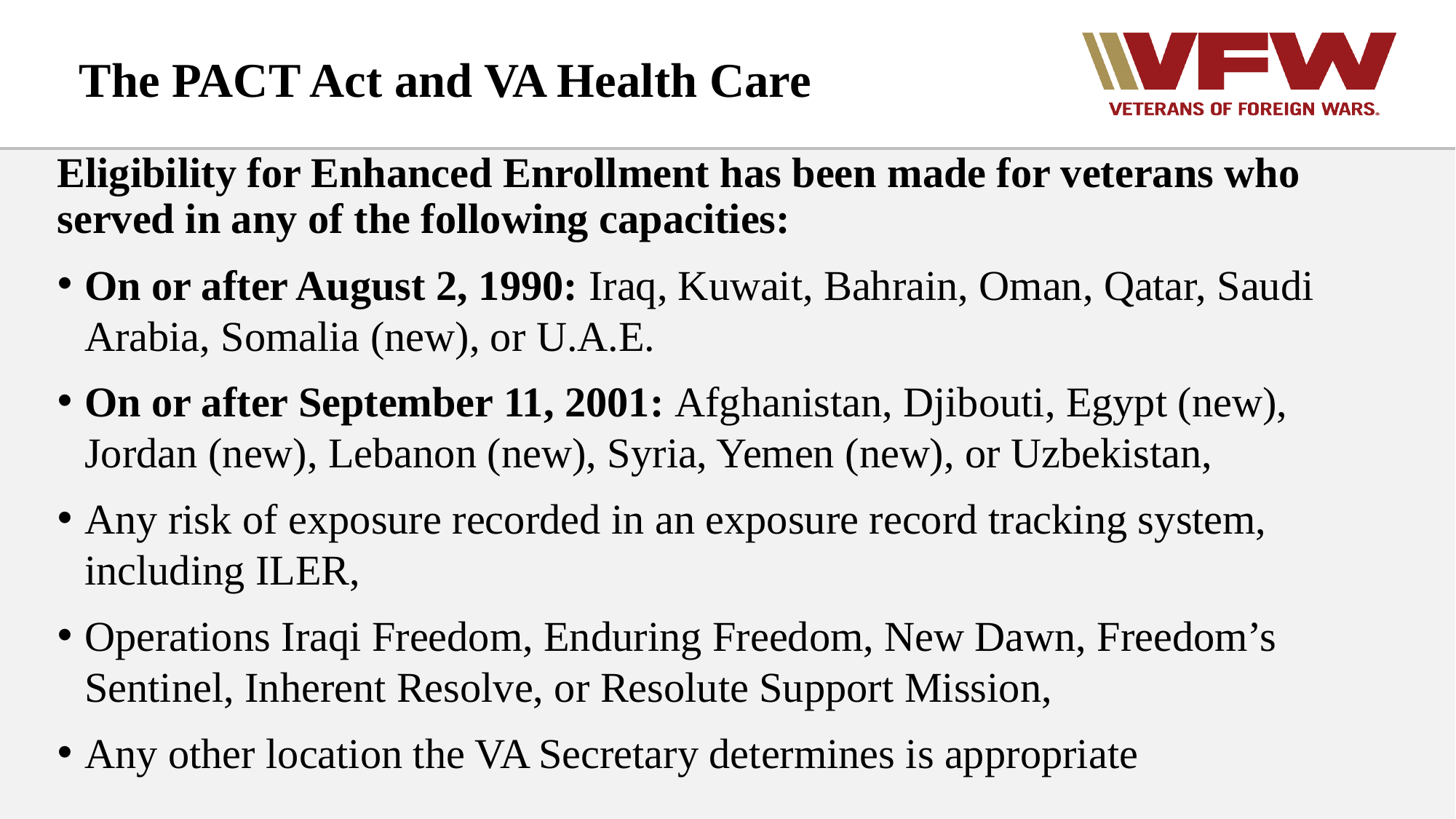

# The PACT Act and VA Health Care
Eligibility for Enhanced Enrollment has been made for veterans who served in any of the following capacities:
On or after August 2, 1990: Iraq, Kuwait, Bahrain, Oman, Qatar, Saudi Arabia, Somalia (new), or U.A.E.
On or after September 11, 2001: Afghanistan, Djibouti, Egypt (new), Jordan (new), Lebanon (new), Syria, Yemen (new), or Uzbekistan,
Any risk of exposure recorded in an exposure record tracking system, including ILER,
Operations Iraqi Freedom, Enduring Freedom, New Dawn, Freedom’s Sentinel, Inherent Resolve, or Resolute Support Mission,
Any other location the VA Secretary determines is appropriate